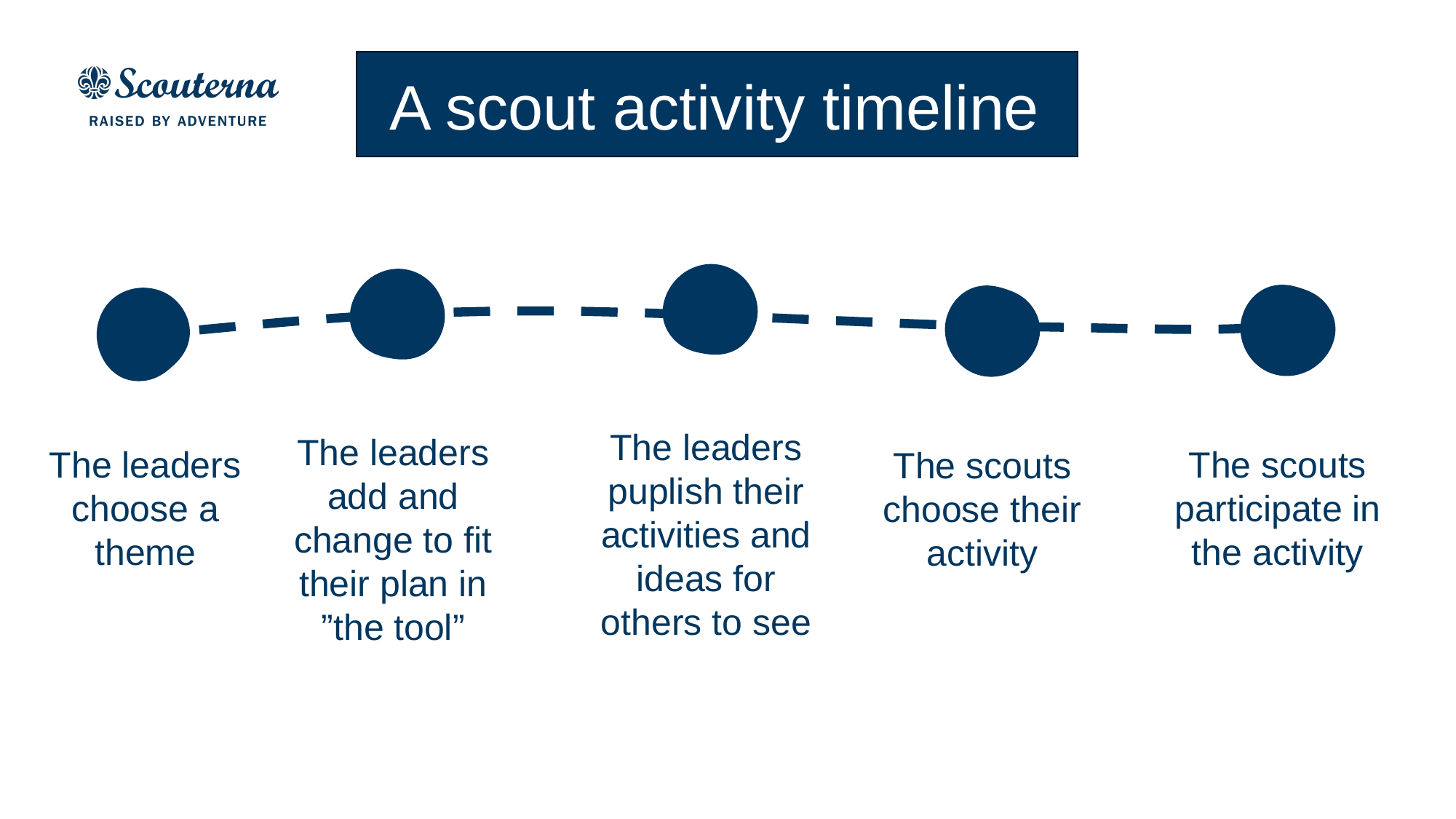

Support to local group, books, pdfs, materials etc
Local group plans the term
Local group makes the activityu
The scouts participate in the activity
# A scout activity timeline

The leaders puplish their activities and ideas for others to see
The leaders add and change to fit their plan in ”the tool”
The leaders choose a theme
The scouts participate in the activity
The scouts choose their activity